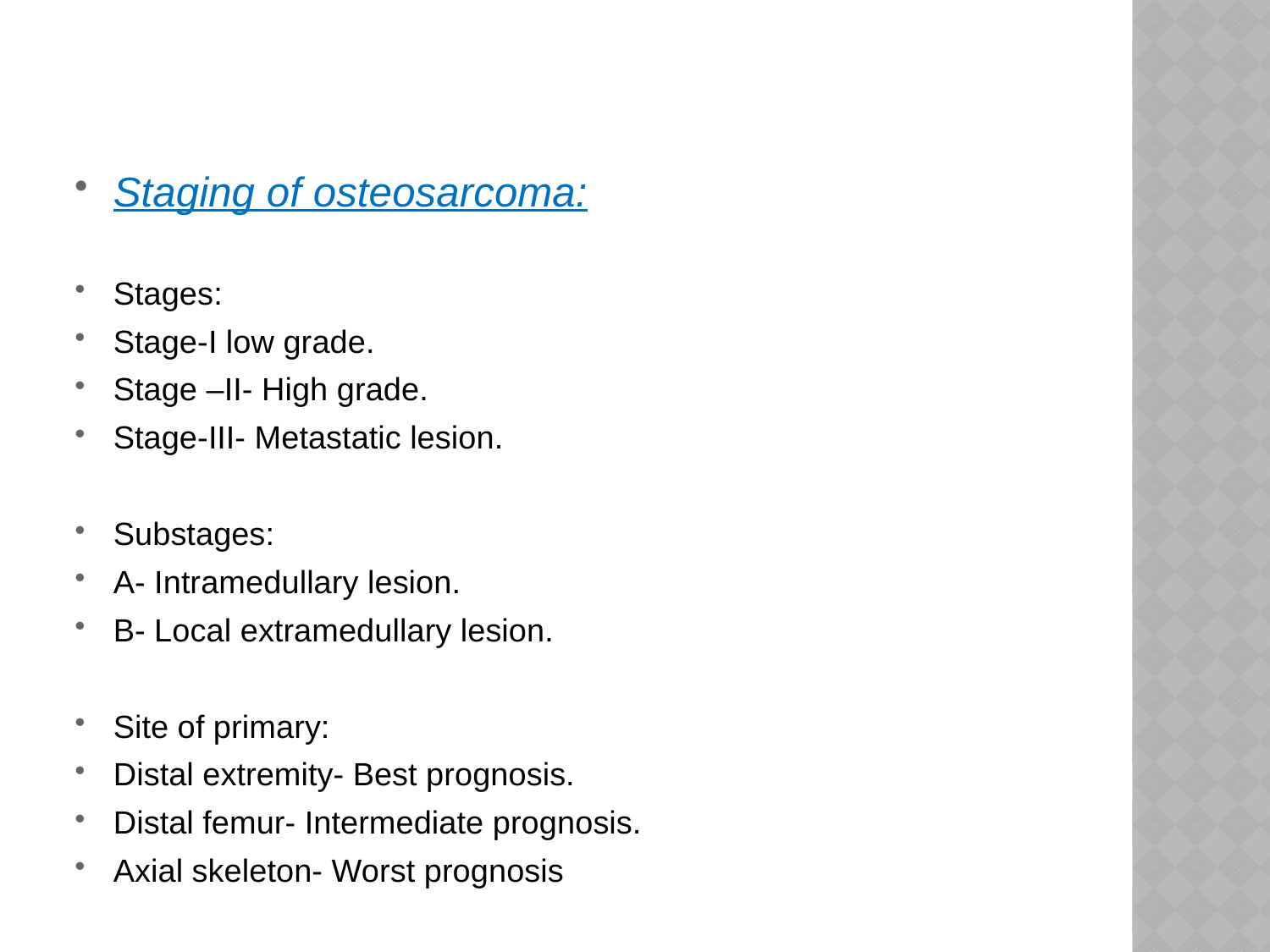

Staging of osteosarcoma:

Stages:
Stage-I low grade.
Stage –II- High grade.
Stage-III- Metastatic lesion.

Substages:
A- Intramedullary lesion.
B- Local extramedullary lesion.

Site of primary:
Distal extremity- Best prognosis.
Distal femur- Intermediate prognosis.
Axial skeleton- Worst prognosis